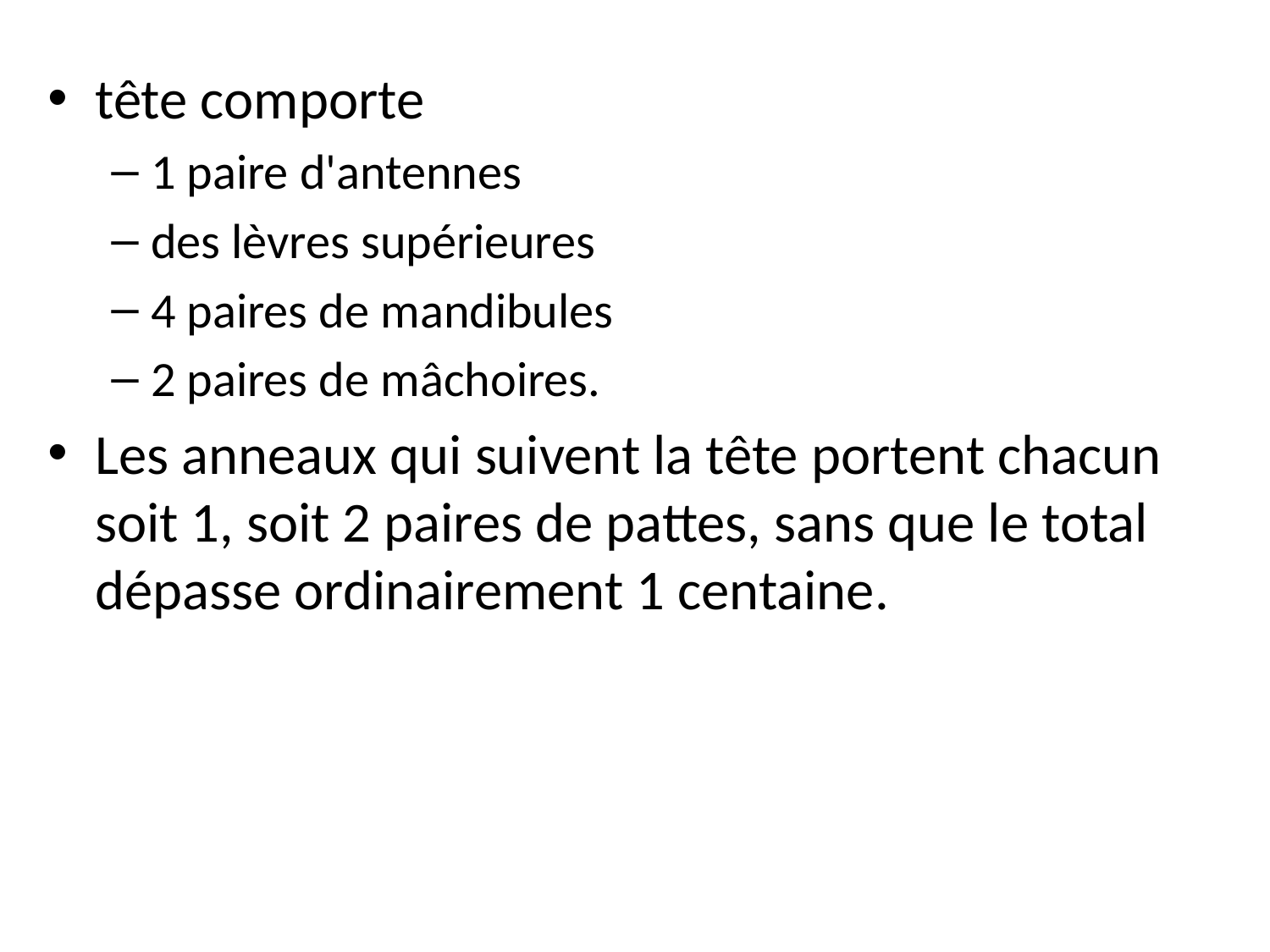

tête comporte
1 paire d'antennes
des lèvres supérieures
4 paires de mandibules
2 paires de mâchoires.
Les anneaux qui suivent la tête portent chacun soit 1, soit 2 paires de pattes, sans que le total dépasse ordinairement 1 centaine.